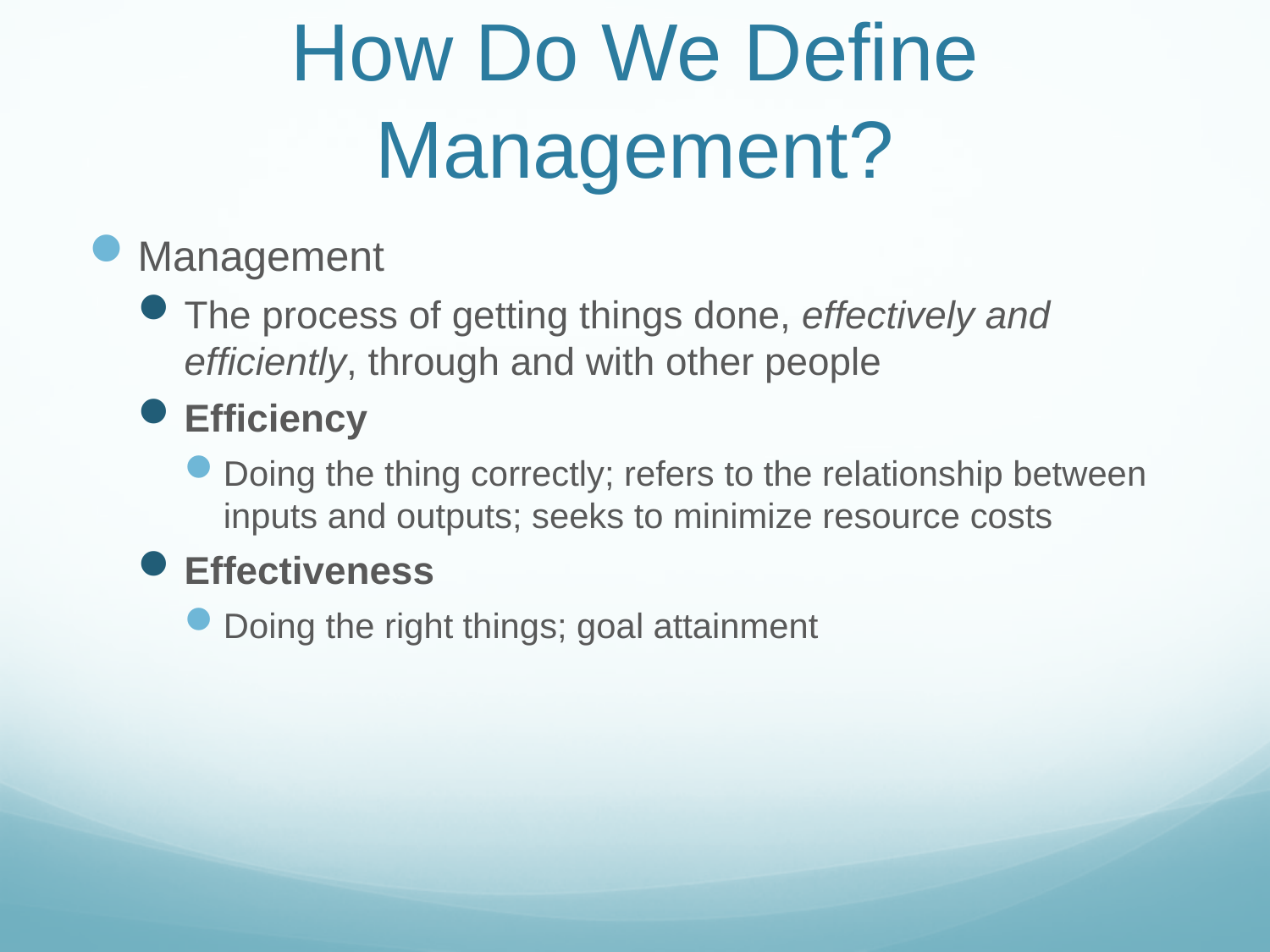

# How Do We Define Management?
Management
The process of getting things done, effectively and efficiently, through and with other people
Efficiency
Doing the thing correctly; refers to the relationship between inputs and outputs; seeks to minimize resource costs
Effectiveness
Doing the right things; goal attainment